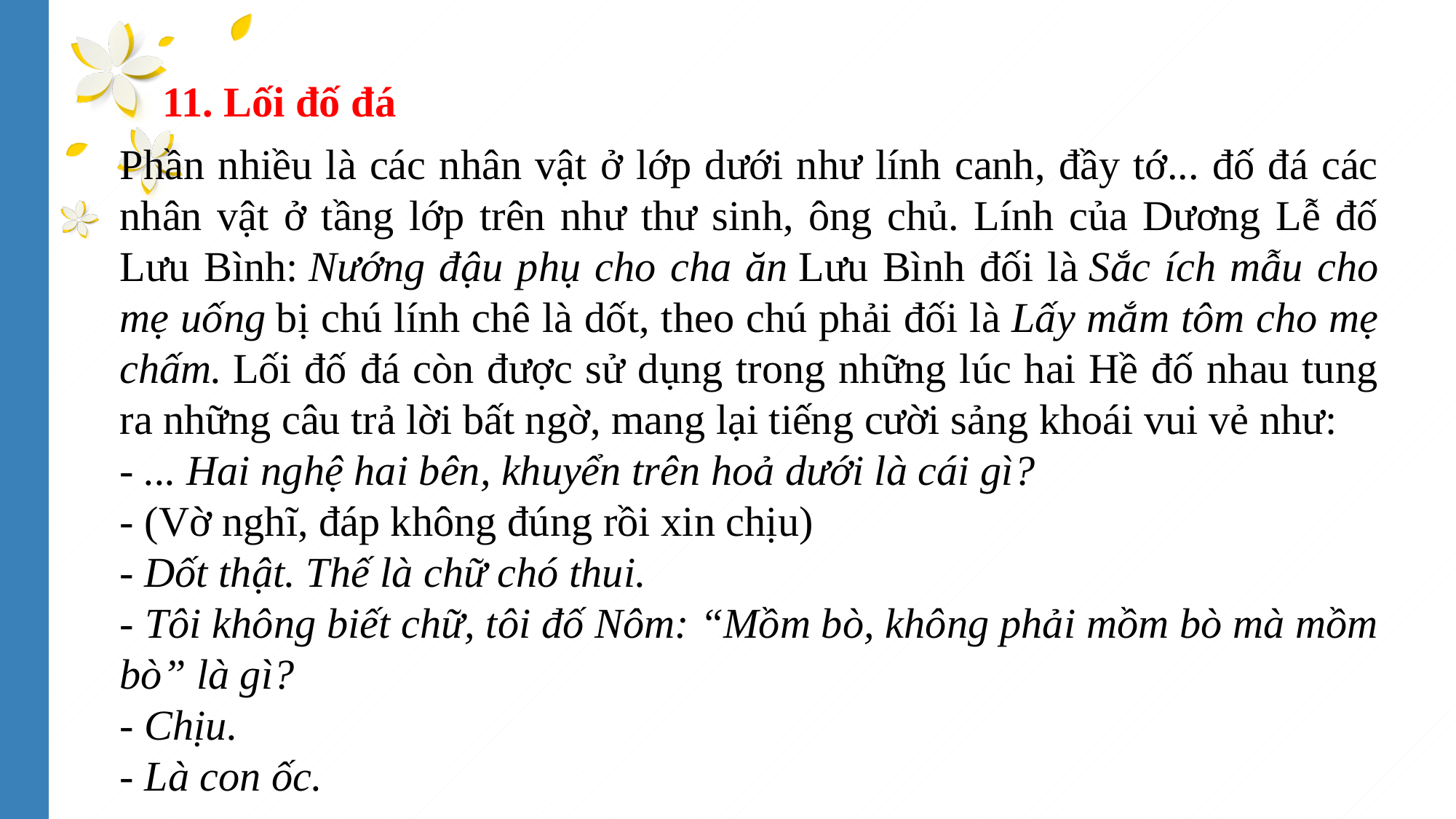

11. Lối đố đá
Phần nhiều là các nhân vật ở lớp dưới như lính canh, đầy tớ... đố đá các nhân vật ở tầng lớp trên như thư sinh, ông chủ. Lính của Dương Lễ đố Lưu Bình: Nướng đậu phụ cho cha ăn Lưu Bình đối là Sắc ích mẫu cho mẹ uống bị chú lính chê là dốt, theo chú phải đối là Lấy mắm tôm cho mẹ chấm. Lối đố đá còn được sử dụng trong những lúc hai Hề đố nhau tung ra những câu trả lời bất ngờ, mang lại tiếng cười sảng khoái vui vẻ như:
- ... Hai nghệ hai bên, khuyển trên hoả dưới là cái gì?
- (Vờ nghĩ, đáp không đúng rồi xin chịu)
- Dốt thật. Thế là chữ chó thui.
- Tôi không biết chữ, tôi đố Nôm: “Mồm bò, không phải mồm bò mà mồm bò” là gì?
- Chịu.
- Là con ốc.